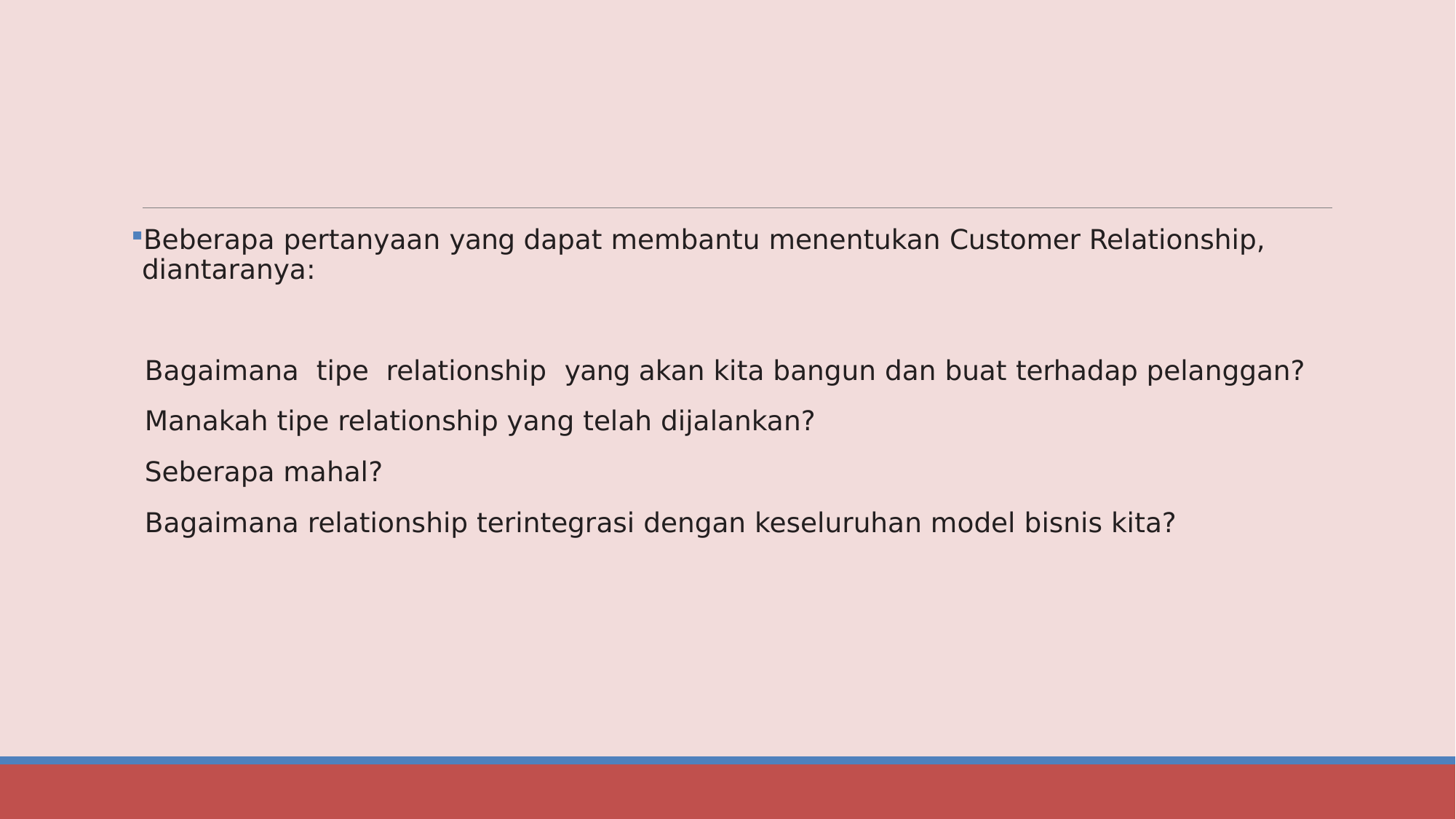

#
Beberapa pertanyaan yang dapat membantu menentukan Customer Relationship, diantaranya:

Bagaimana  tipe  relationship  yang akan kita bangun dan buat terhadap pelanggan?
Manakah tipe relationship yang telah dijalankan?
Seberapa mahal?
Bagaimana relationship terintegrasi dengan keseluruhan model bisnis kita?